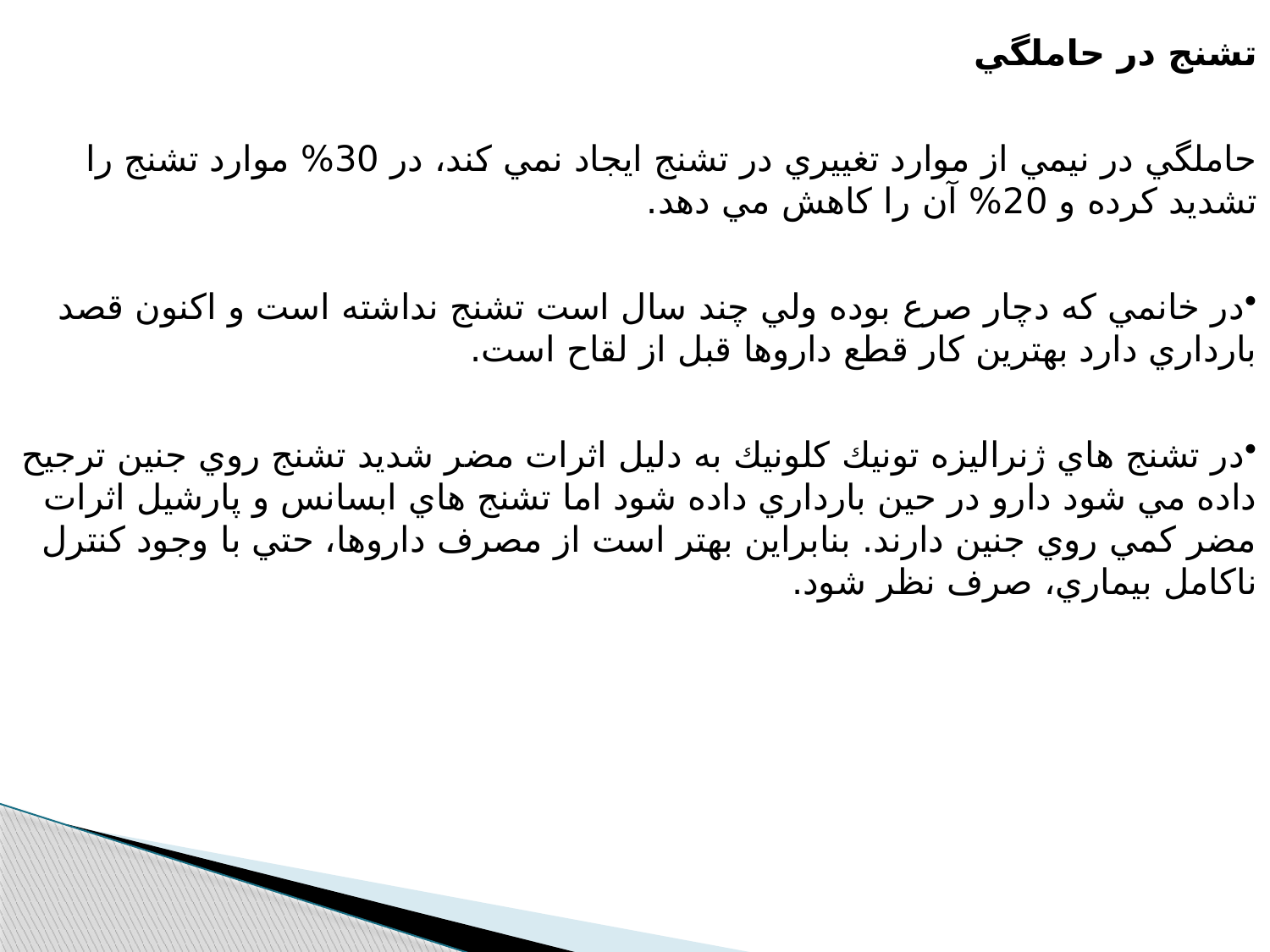

تشنج در حاملگي

حاملگي در نيمي از موارد تغييري در تشنج ايجاد نمي كند، در 30% موارد تشنج را تشديد كرده و 20% آن را كاهش مي دهد.

در خانمي كه دچار صرع بوده ولي چند سال است تشنج نداشته است و اكنون قصد بارداري دارد بهترين كار قطع داروها قبل از لقاح است.

در تشنج هاي ژنراليزه تونيك كلونيك به دليل اثرات مضر شديد تشنج روي جنين ترجيح داده مي شود دارو در حين بارداري داده شود اما تشنج هاي ابسانس و پارشيل اثرات مضر كمي روي جنين دارند. بنابراين بهتر است از مصرف داروها، حتي با وجود كنترل ناكامل بيماري، صرف نظر شود.